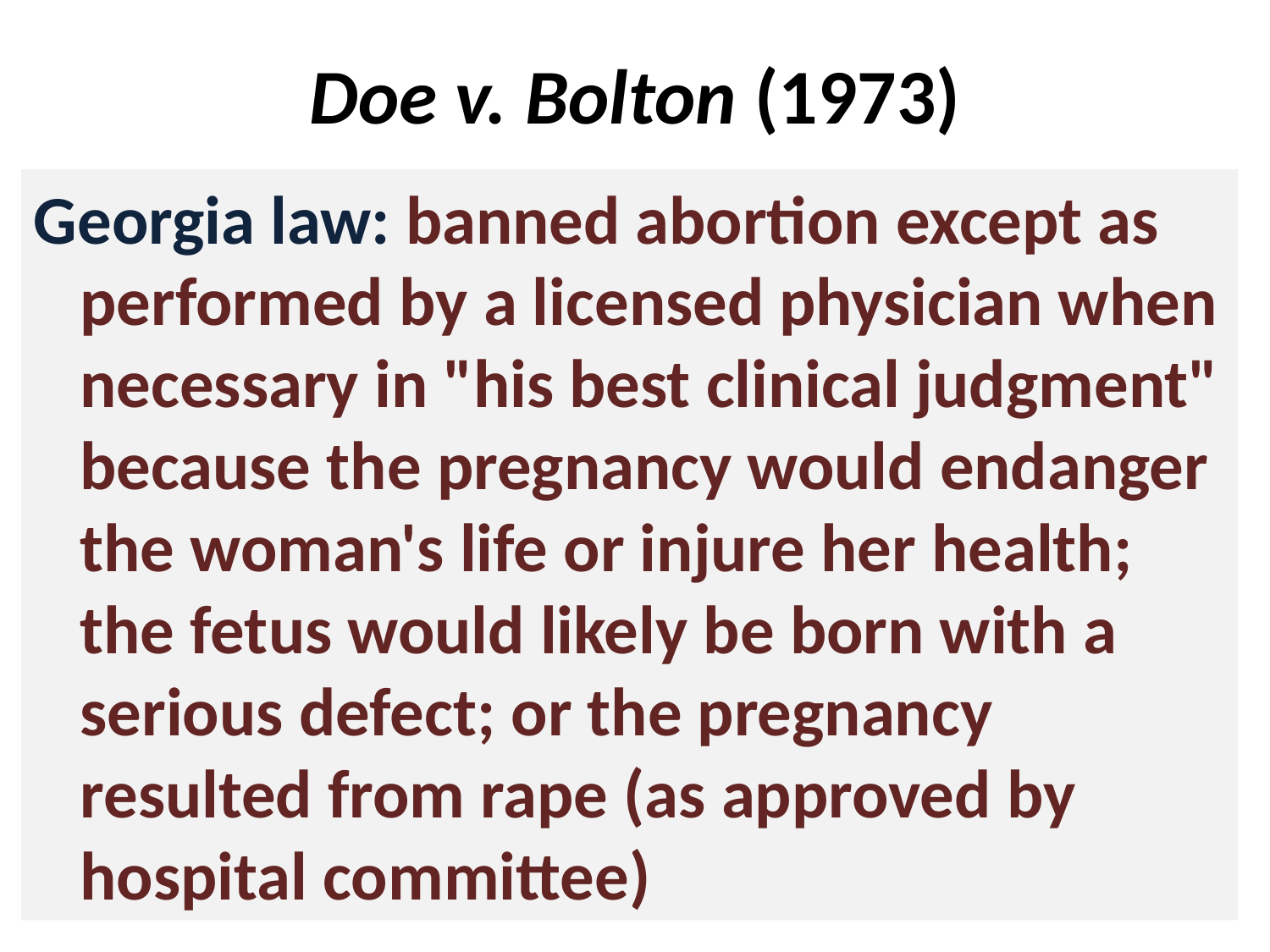

# Doe v. Bolton (1973)
Georgia law: banned abortion except as performed by a licensed physician when necessary in "his best clinical judgment" because the pregnancy would endanger the woman's life or injure her health; the fetus would likely be born with a serious defect; or the pregnancy resulted from rape (as approved by hospital committee)